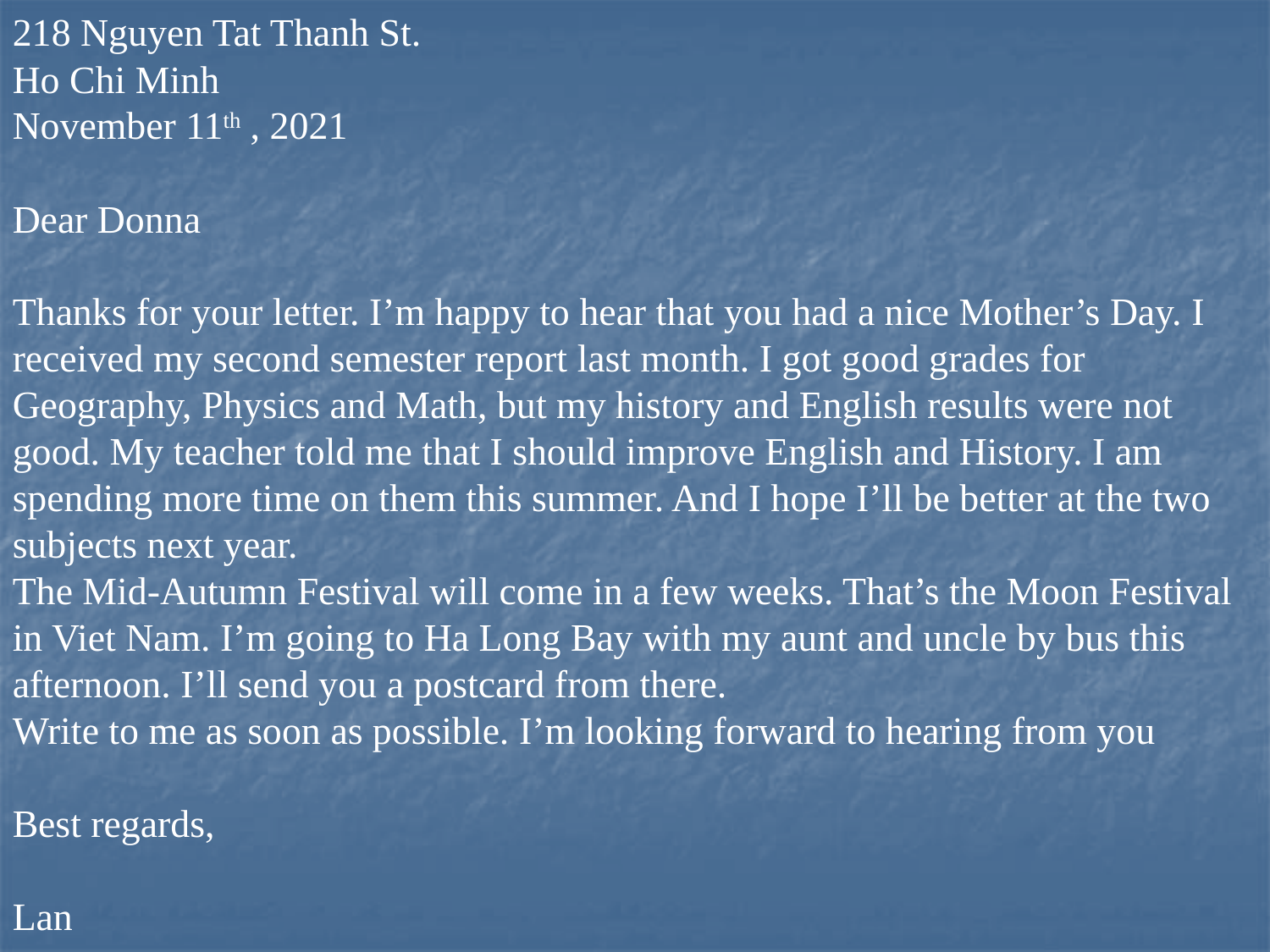

218 Nguyen Tat Thanh St.
Ho Chi Minh
November 11th , 2021

Dear Donna

Thanks for your letter. I’m happy to hear that you had a nice Mother’s Day. I received my second semester report last month. I got good grades for Geography, Physics and Math, but my history and English results were not good. My teacher told me that I should improve English and History. I am spending more time on them this summer. And I hope I’ll be better at the two subjects next year.
The Mid-Autumn Festival will come in a few weeks. That’s the Moon Festival in Viet Nam. I’m going to Ha Long Bay with my aunt and uncle by bus this afternoon. I’ll send you a postcard from there.
Write to me as soon as possible. I’m looking forward to hearing from you

Best regards,

Lan